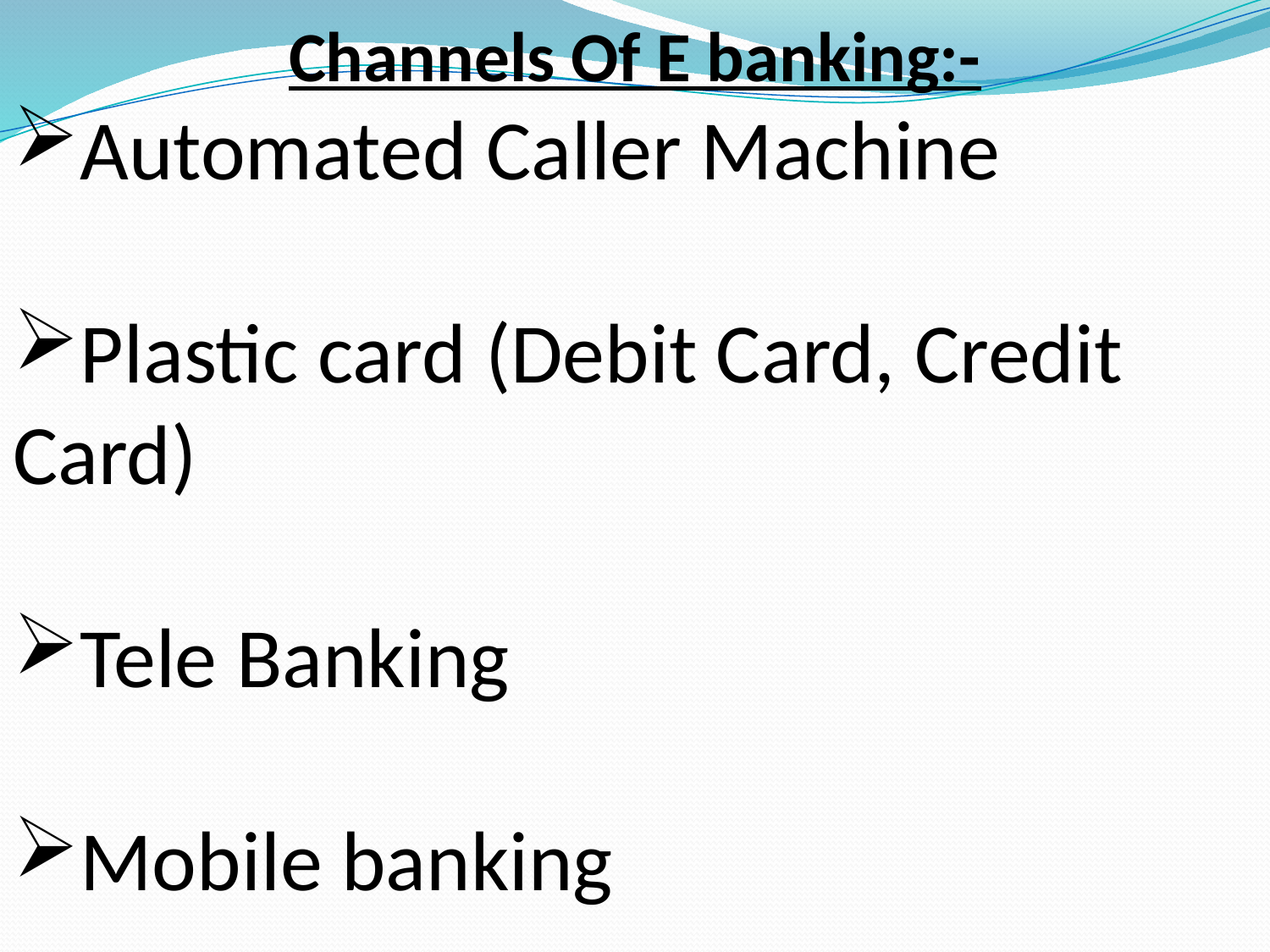

Channels Of E banking:-
Automated Caller Machine

Plastic card (Debit Card, Credit Card)

Tele Banking

Mobile banking